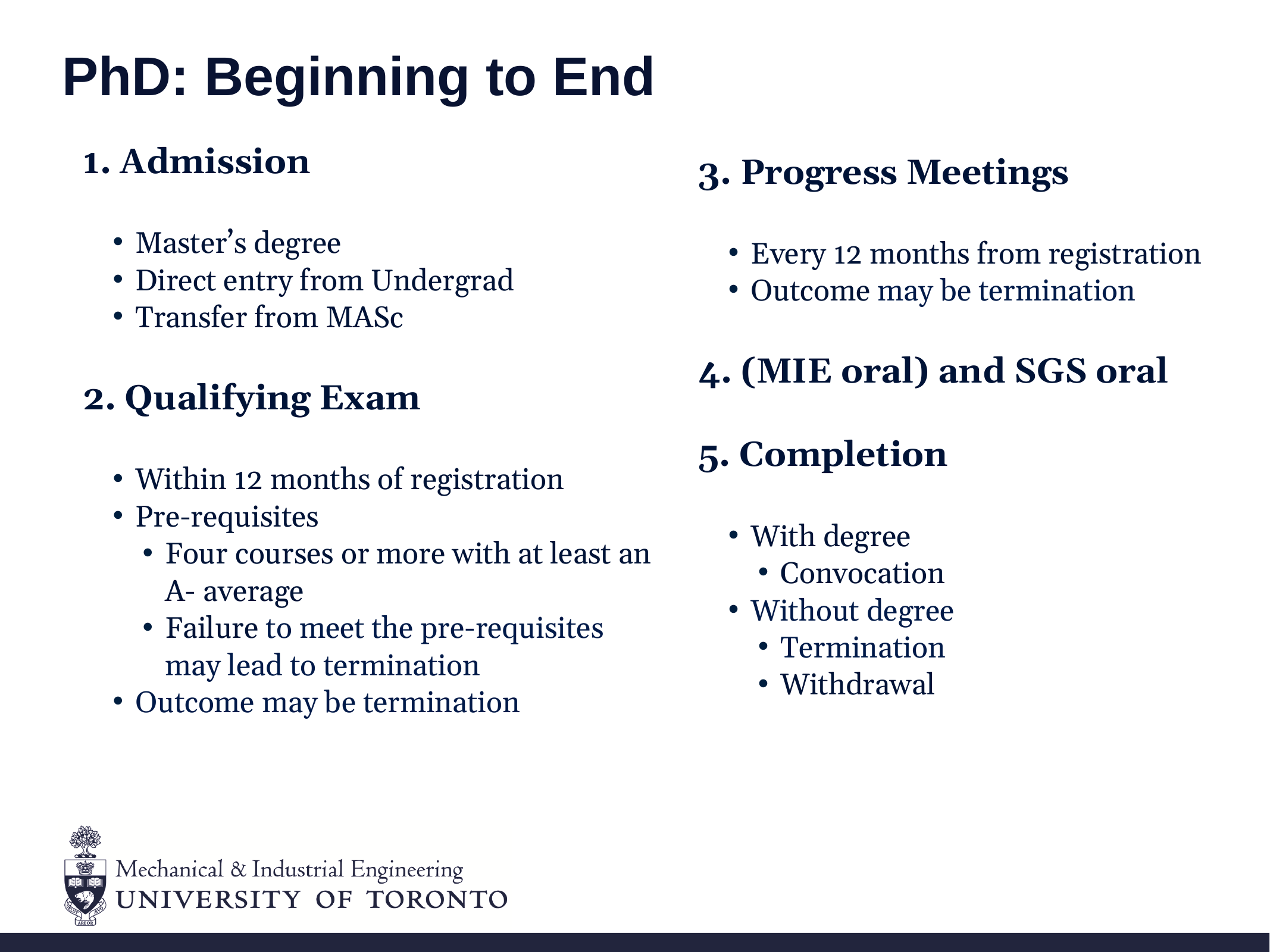

# PhD: Beginning to End
1. Admission

Master’s degree
Direct entry from Undergrad
Transfer from MASc

2. Qualifying Exam

Within 12 months of registration
Pre-requisites
Four courses or more with at least an A- average
Failure to meet the pre-requisites may lead to termination
Outcome may be termination
3. Progress Meetings

Every 12 months from registration
Outcome may be termination

4. (MIE oral) and SGS oral

5. Completion

With degree
Convocation
Without degree
Termination
Withdrawal